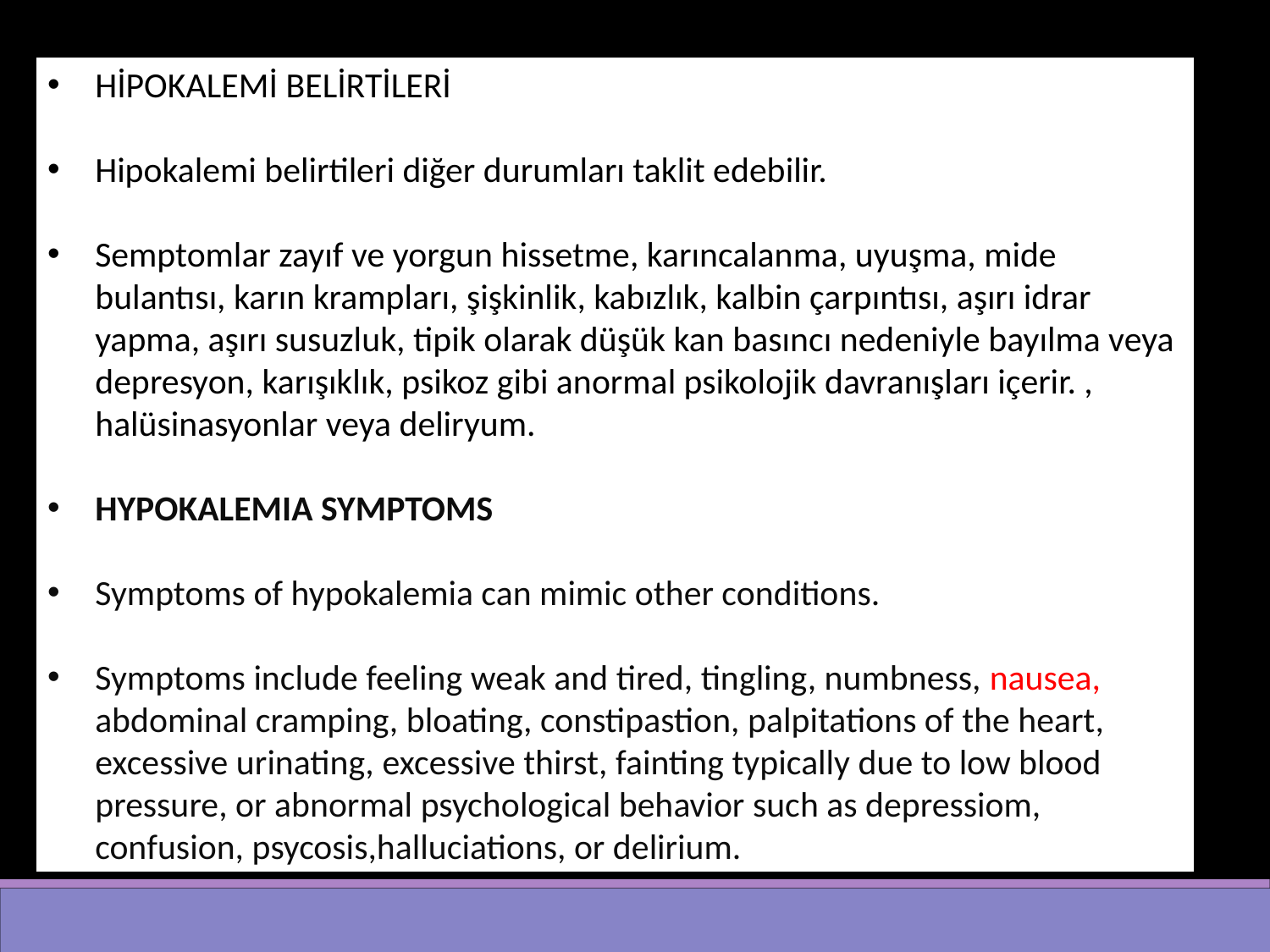

HİPOKALEMİ BELİRTİLERİ

Hipokalemi belirtileri diğer durumları taklit edebilir.

Semptomlar zayıf ve yorgun hissetme, karıncalanma, uyuşma, mide bulantısı, karın krampları, şişkinlik, kabızlık, kalbin çarpıntısı, aşırı idrar yapma, aşırı susuzluk, tipik olarak düşük kan basıncı nedeniyle bayılma veya depresyon, karışıklık, psikoz gibi anormal psikolojik davranışları içerir. , halüsinasyonlar veya deliryum.

HYPOKALEMIA SYMPTOMS

Symptoms of hypokalemia can mimic other conditions.

Symptoms include feeling weak and tired, tingling, numbness, nausea, abdominal cramping, bloating, constipastion, palpitations of the heart, excessive urinating, excessive thirst, fainting typically due to low blood pressure, or abnormal psychological behavior such as depressiom, confusion, psycosis,halluciations, or delirium.